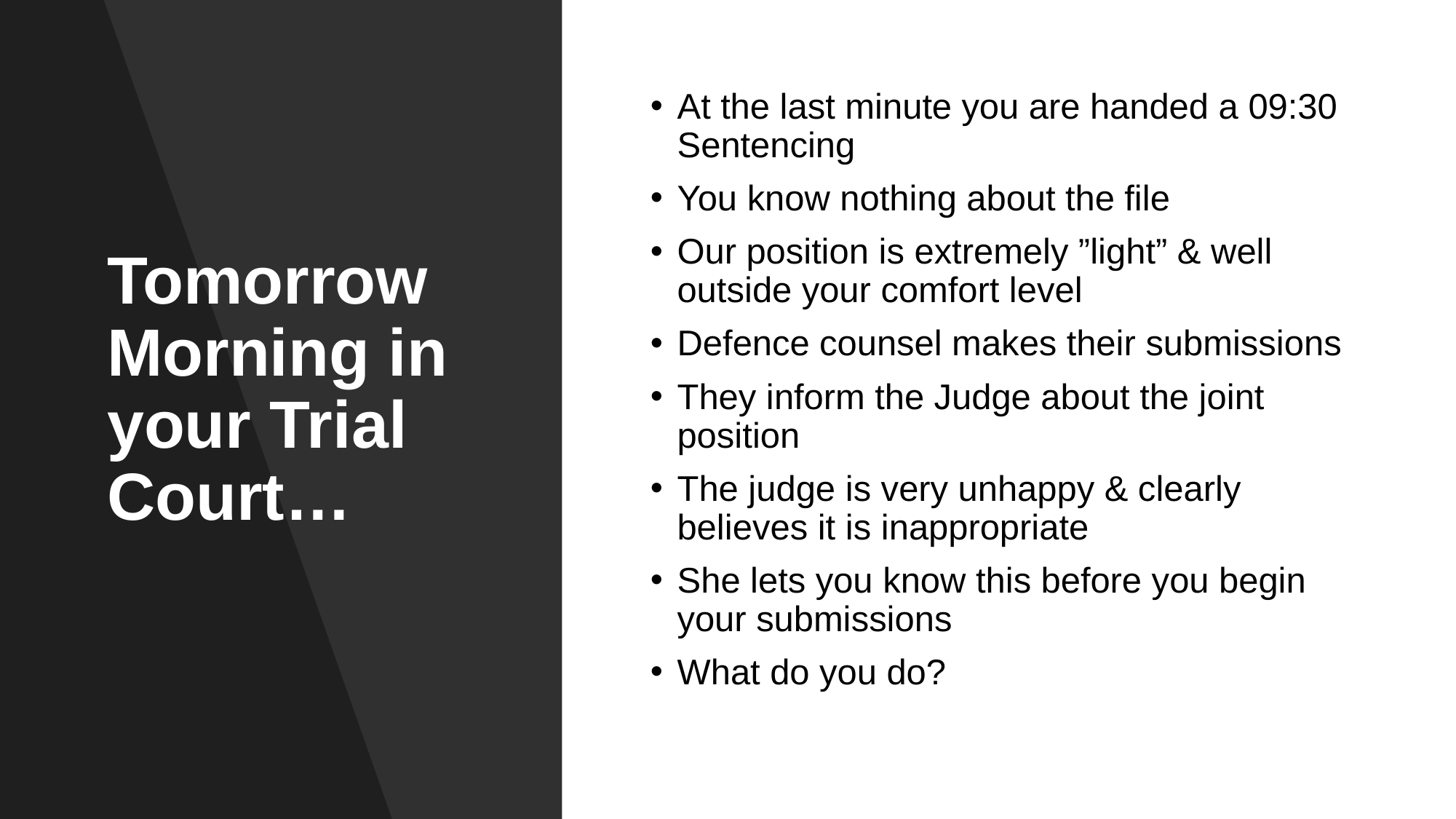

# Tomorrow Morning in your Trial Court…
At the last minute you are handed a 09:30 Sentencing
You know nothing about the file
Our position is extremely ”light” & well outside your comfort level
Defence counsel makes their submissions
They inform the Judge about the joint position
The judge is very unhappy & clearly believes it is inappropriate
She lets you know this before you begin your submissions
What do you do?